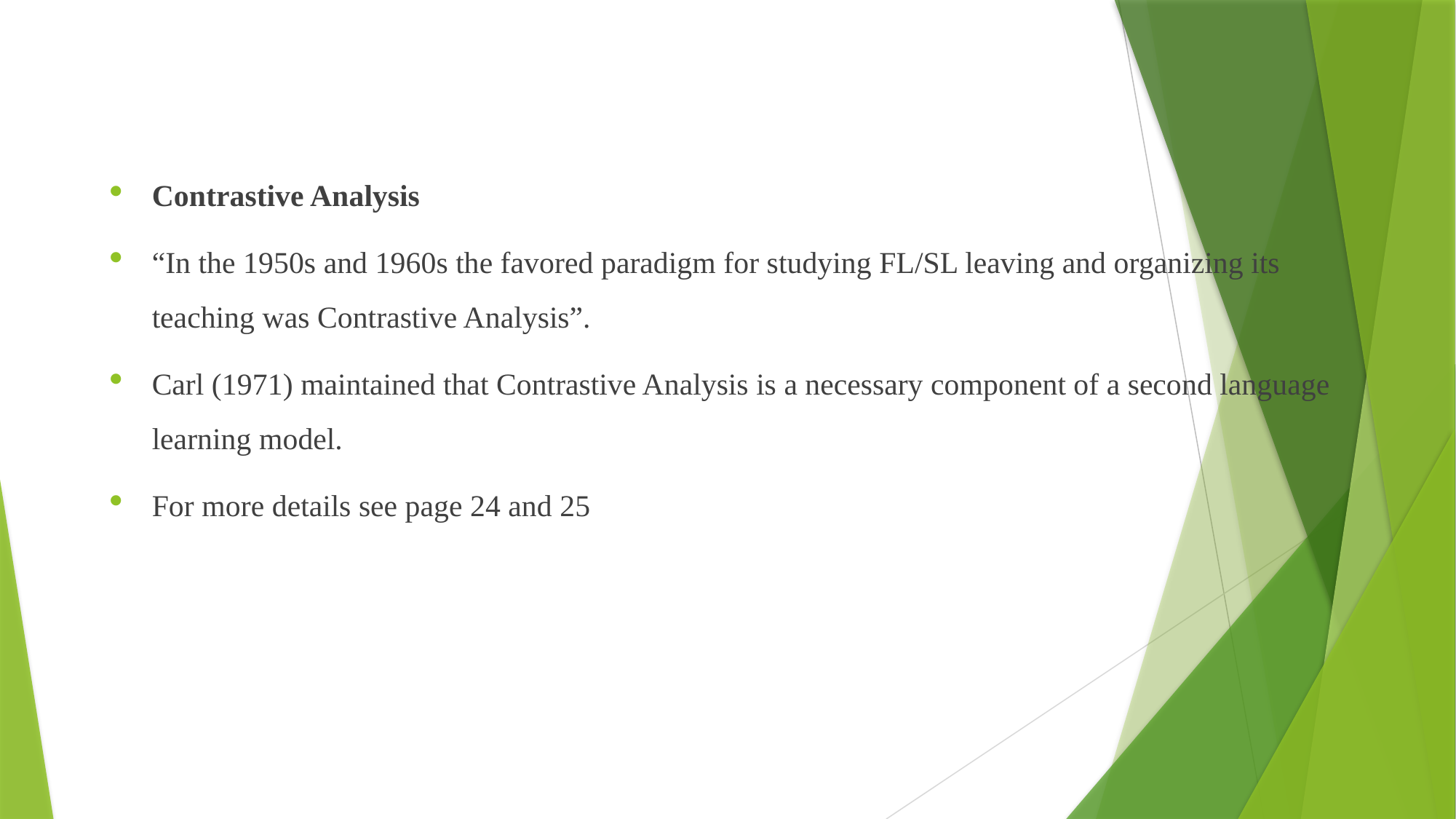

Contrastive Analysis
“In the 1950s and 1960s the favored paradigm for studying FL/SL leaving and organizing its teaching was Contrastive Analysis”.
Carl (1971) maintained that Contrastive Analysis is a necessary component of a second language learning model.
For more details see page 24 and 25